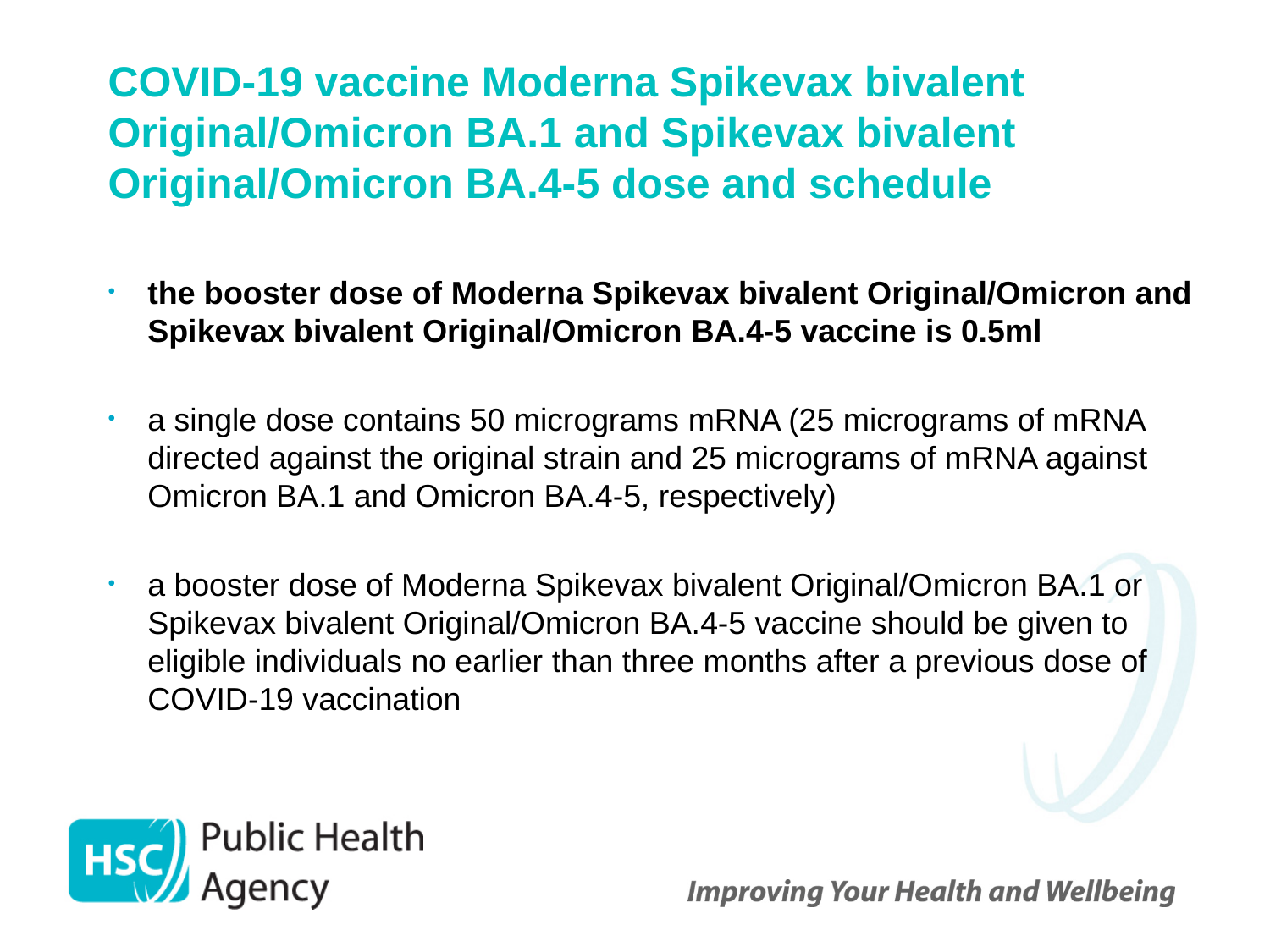

# COVID-19 vaccine Moderna Spikevax bivalent Original/Omicron BA.1 and Spikevax bivalent Original/Omicron BA.4-5 dose and schedule
the booster dose of Moderna Spikevax bivalent Original/Omicron and Spikevax bivalent Original/Omicron BA.4-5 vaccine is 0.5ml

a single dose contains 50 micrograms mRNA (25 micrograms of mRNA directed against the original strain and 25 micrograms of mRNA against Omicron BA.1 and Omicron BA.4-5, respectively)

a booster dose of Moderna Spikevax bivalent Original/Omicron BA.1 or Spikevax bivalent Original/Omicron BA.4-5 vaccine should be given to eligible individuals no earlier than three months after a previous dose of COVID-19 vaccination